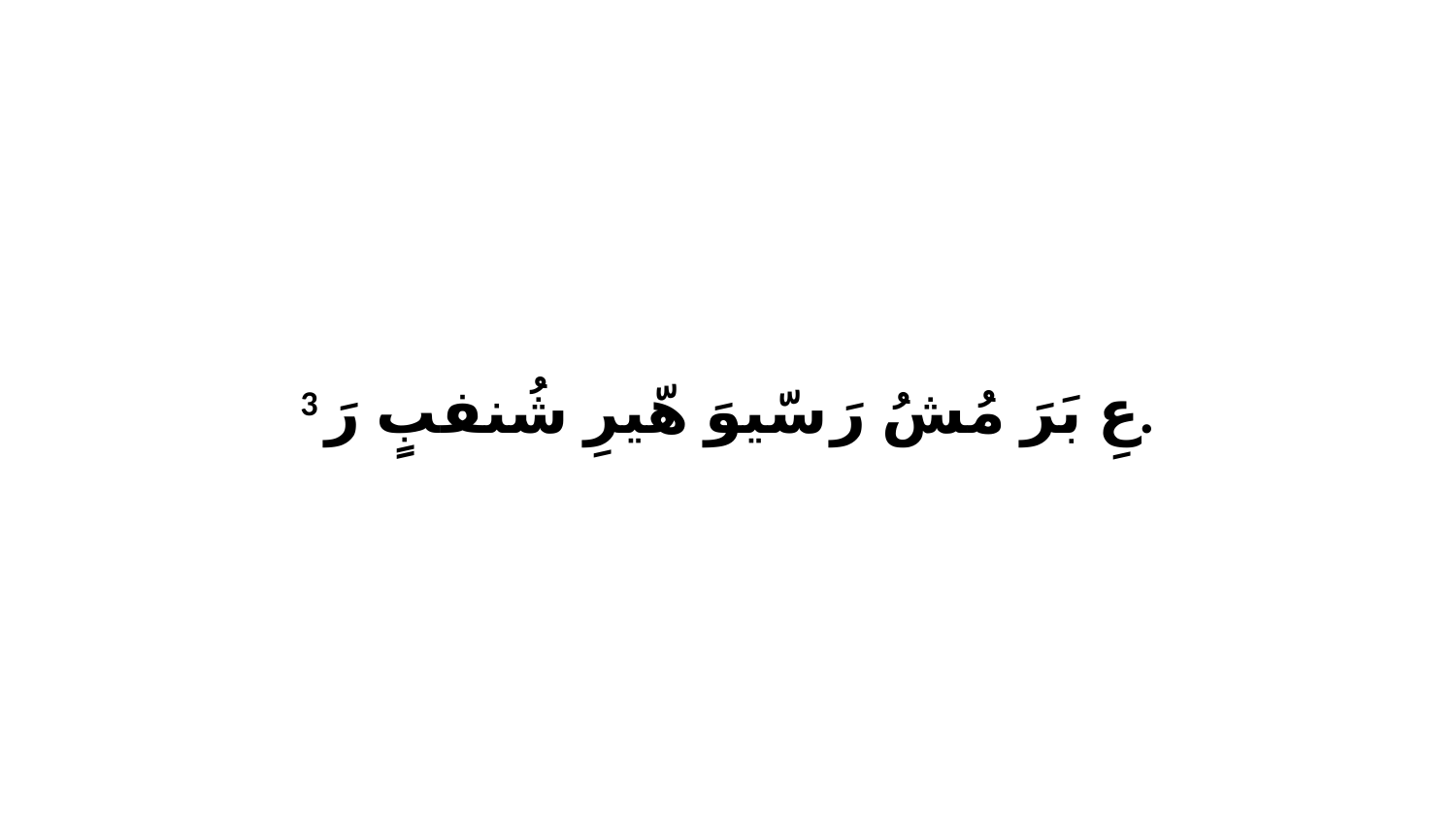

3 عِ بَرَ مُشُ رَ سّيوَ هّيرِ شُنفبٍ رَ.